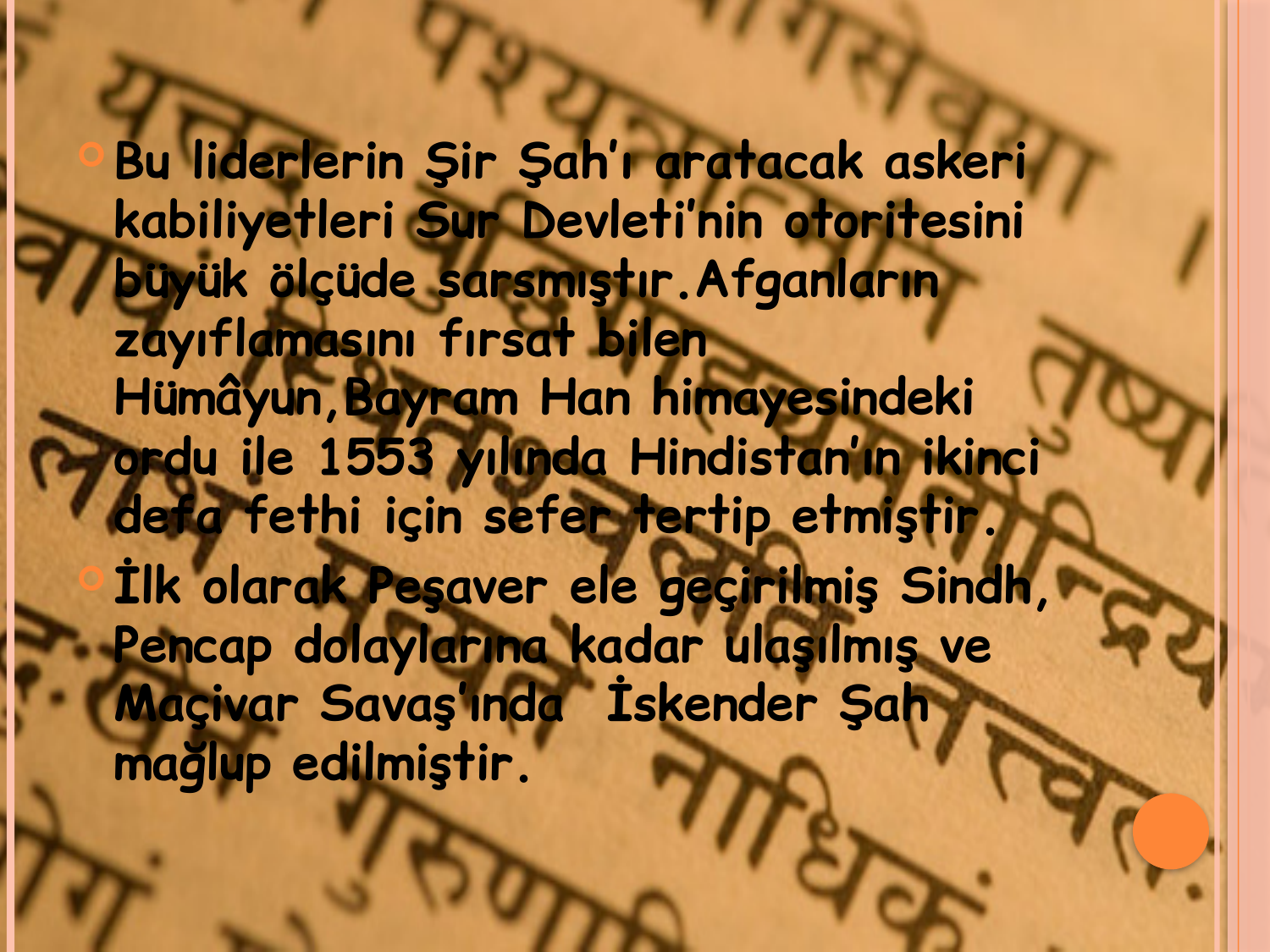

Bu liderlerin Şir Şah’ı aratacak askeri kabiliyetleri Sur Devleti’nin otoritesini büyük ölçüde sarsmıştır.Afganların zayıflamasını fırsat bilen Hümâyun,Bayram Han himayesindeki ordu ile 1553 yılında Hindistan’ın ikinci defa fethi için sefer tertip etmiştir.
İlk olarak Peşaver ele geçirilmiş Sindh, Pencap dolaylarına kadar ulaşılmış ve Maçivar Savaş’ında  İskender Şah mağlup edilmiştir.